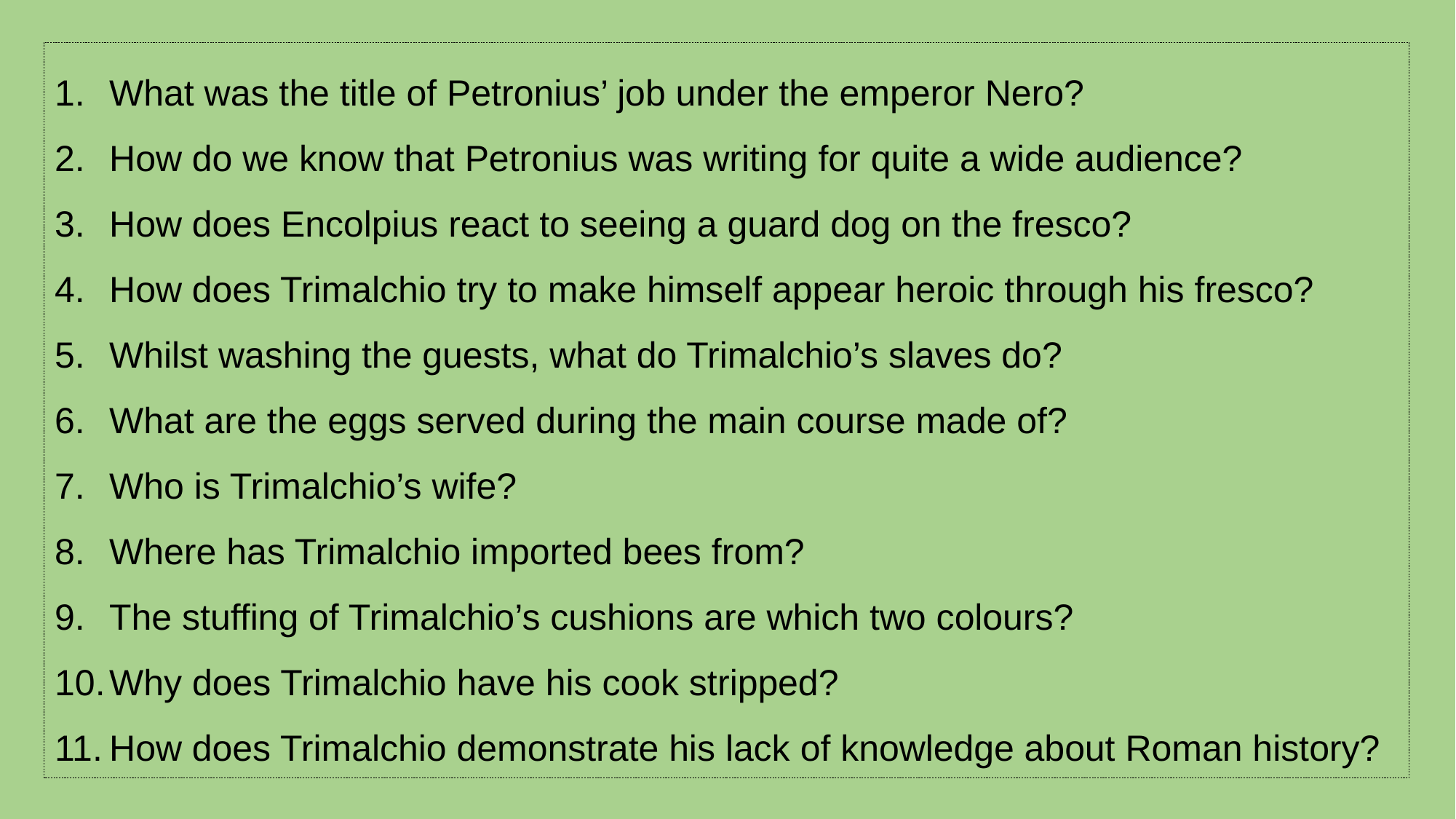

What was the title of Petronius’ job under the emperor Nero?
How do we know that Petronius was writing for quite a wide audience?
How does Encolpius react to seeing a guard dog on the fresco?
How does Trimalchio try to make himself appear heroic through his fresco?
Whilst washing the guests, what do Trimalchio’s slaves do?
What are the eggs served during the main course made of?
Who is Trimalchio’s wife?
Where has Trimalchio imported bees from?
The stuffing of Trimalchio’s cushions are which two colours?
Why does Trimalchio have his cook stripped?
How does Trimalchio demonstrate his lack of knowledge about Roman history?